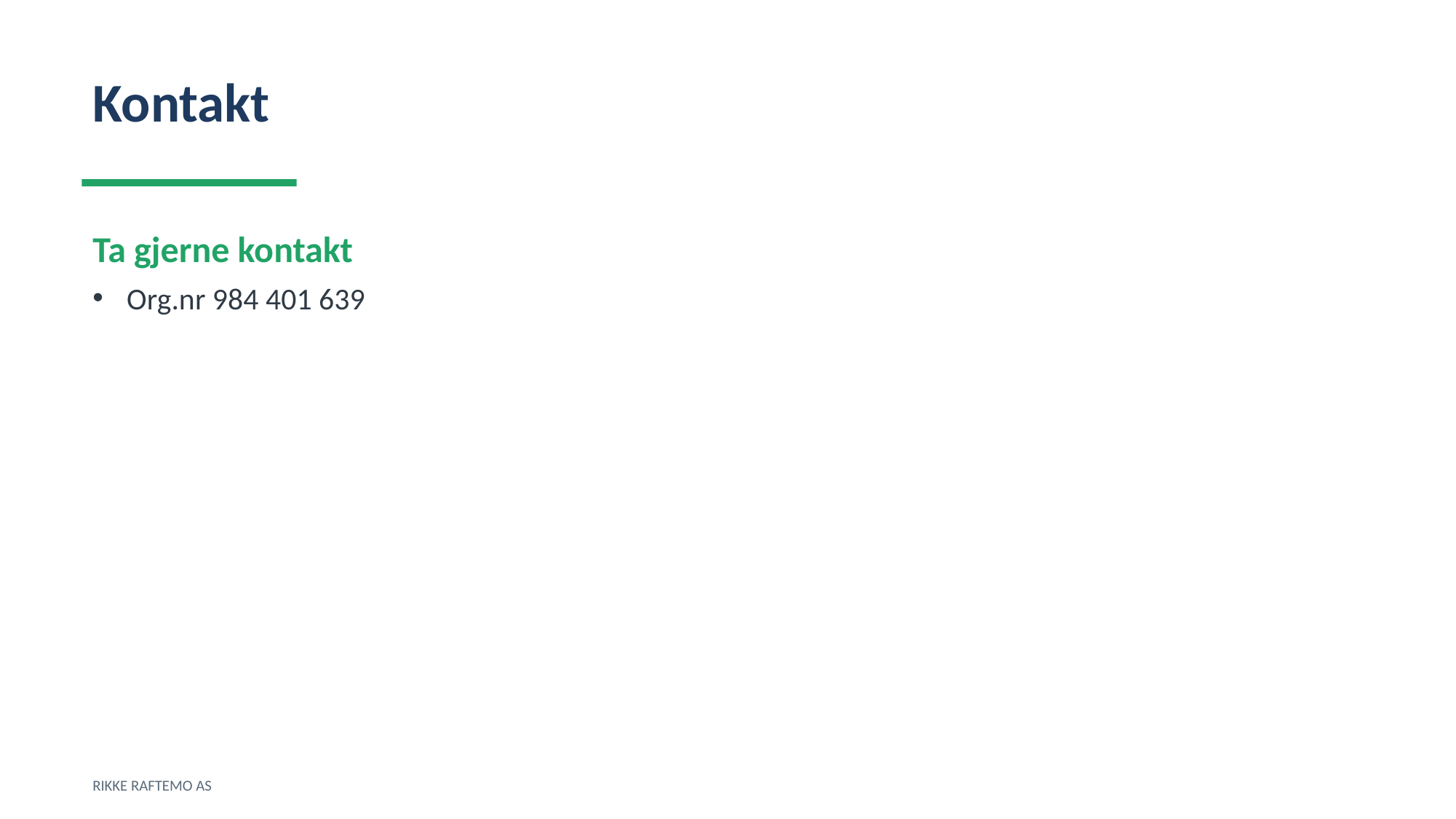

Kontakt

Ta gjerne kontakt
Org.nr 984 401 639
RIKKE RAFTEMO AS